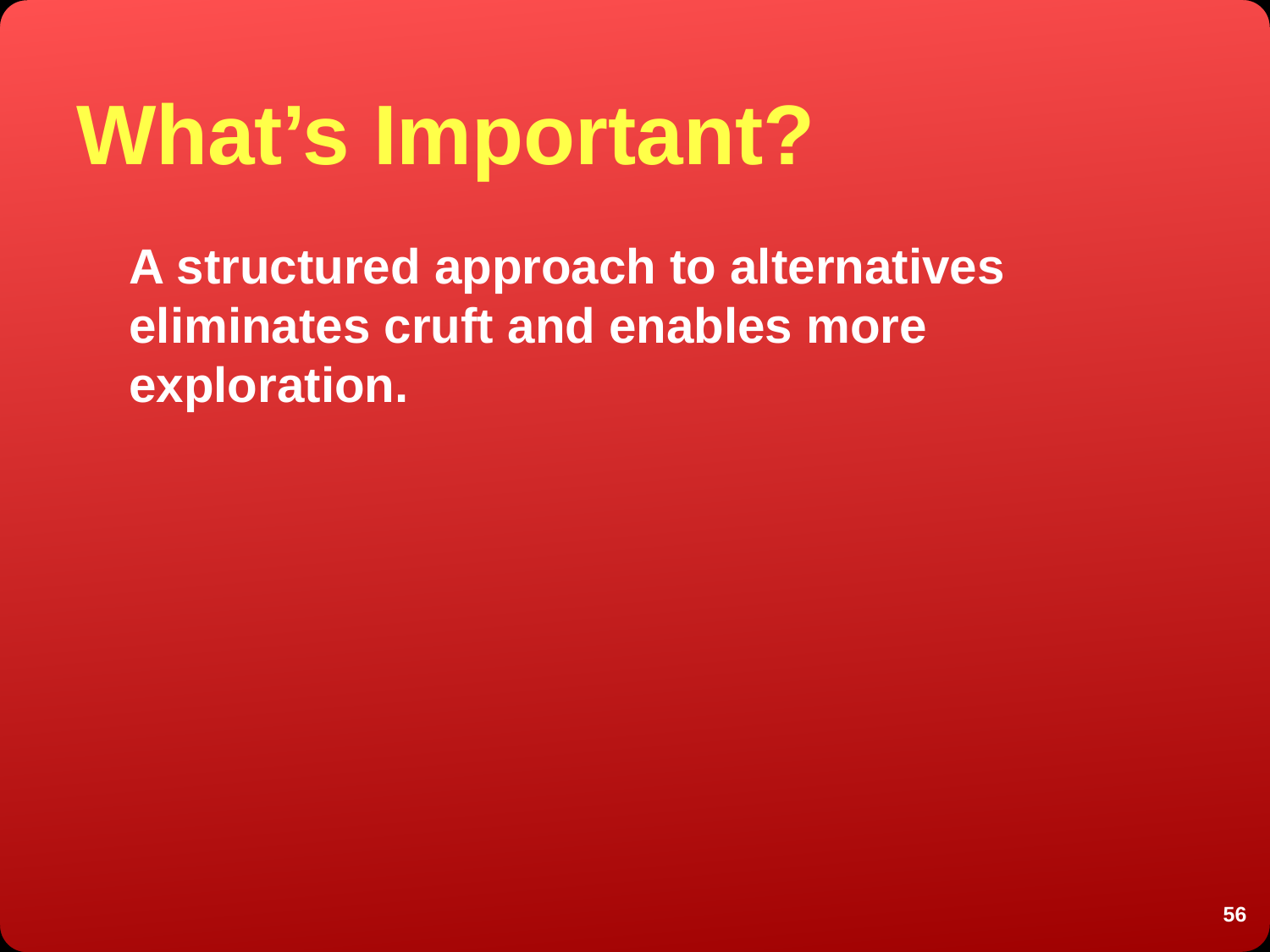

# What’s Important?
A structured approach to alternatives
eliminates cruft and enables more exploration.
56